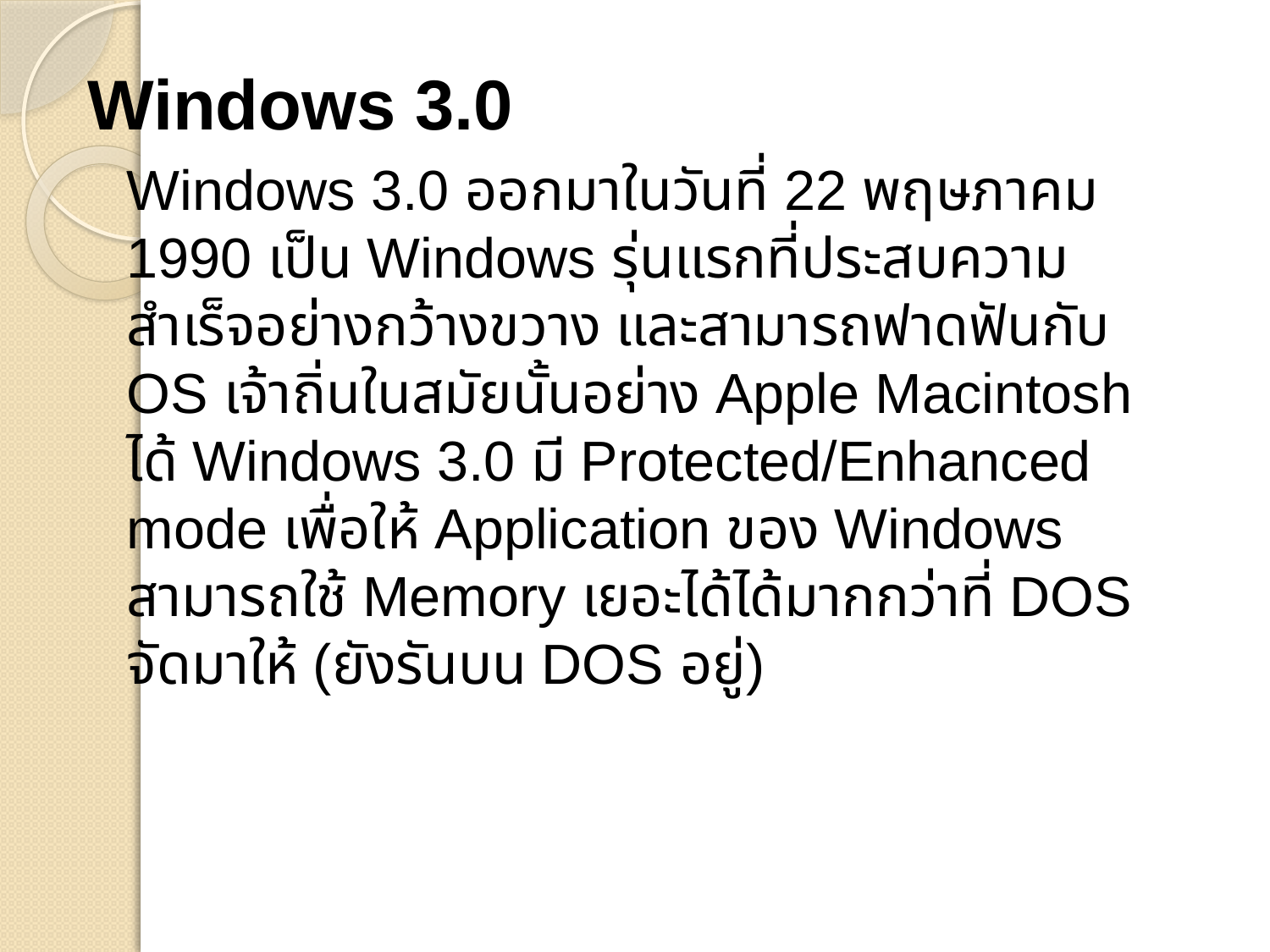

Windows 3.0
 	Windows 3.0 ออกมาในวันที่ 22 พฤษภาคม 1990 เป็น Windows รุ่นแรกที่ประสบความสำเร็จอย่างกว้างขวาง และสามารถฟาดฟันกับ OS เจ้าถิ่นในสมัยนั้นอย่าง Apple Macintosh ได้ Windows 3.0 มี Protected/Enhanced mode เพื่อให้ Application ของ Windows สามารถใช้ Memory เยอะได้ได้มากกว่าที่ DOS จัดมาให้ (ยังรันบน DOS อยู่)